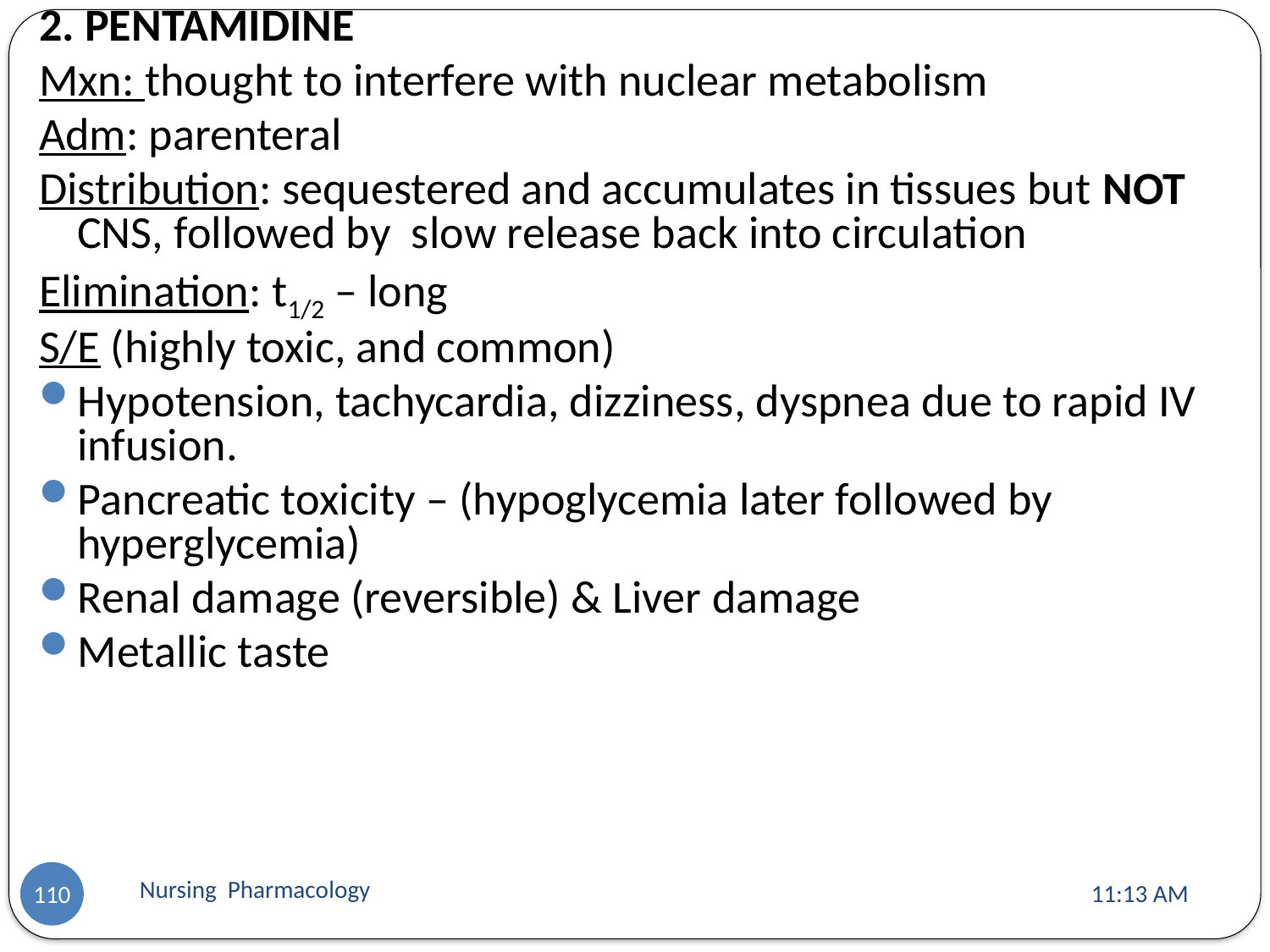

2. PENTAMIDINE
Mxn: thought to interfere with nuclear metabolism
Adm: parenteral
Distribution: sequestered and accumulates in tissues but NOT CNS, followed by  slow release back into circulation
Elimination: t1/2 – long
S/E (highly toxic, and common)
Hypotension, tachycardia, dizziness, dyspnea due to rapid IV infusion.
Pancreatic toxicity – (hypoglycemia later followed by hyperglycemia)
Renal damage (reversible) & Liver damage
Metallic taste

Nursing  Pharmacology
11:13 AM
110